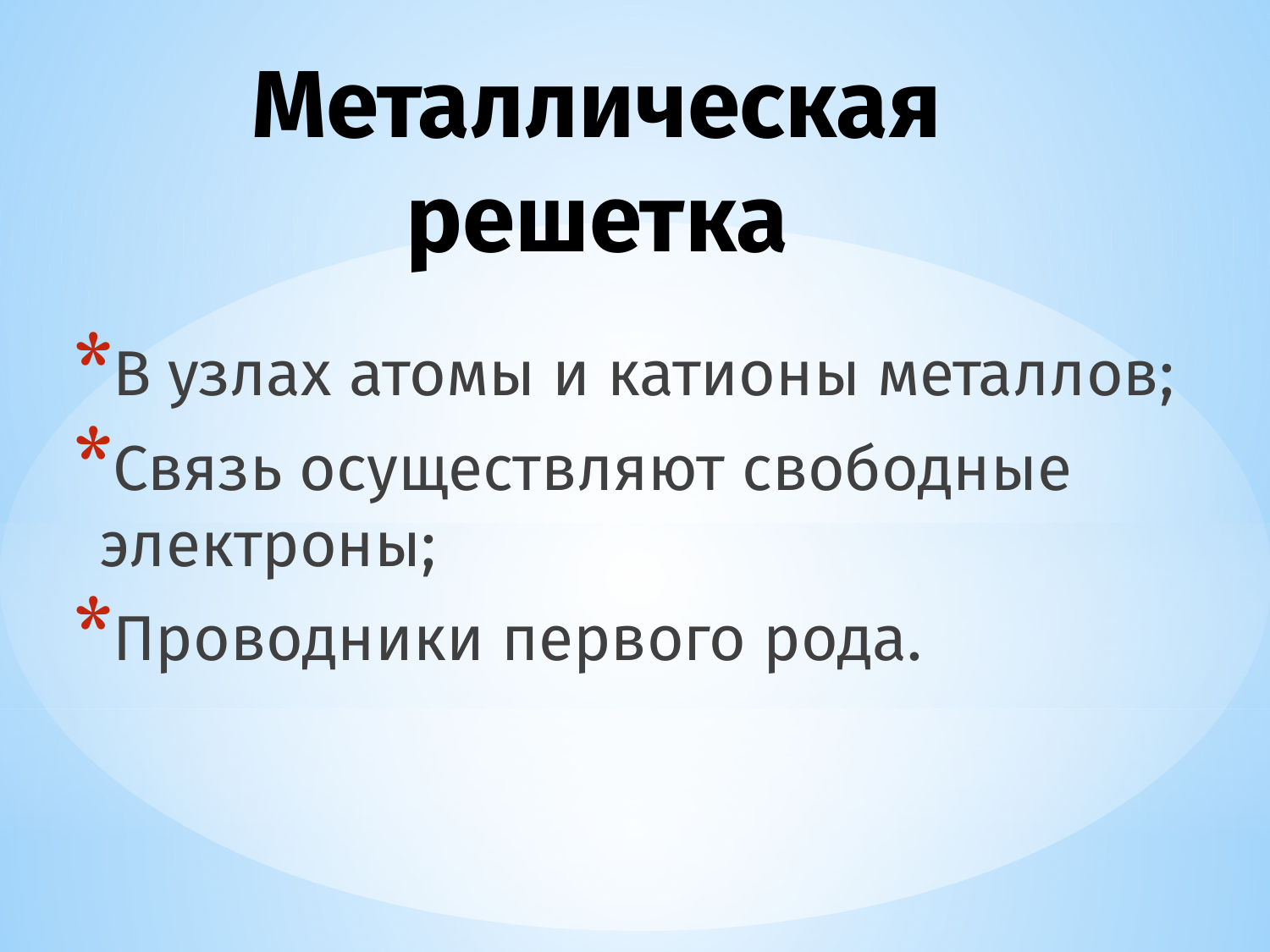

# Металлическая решетка
В узлах атомы и катионы металлов;
Связь осуществляют свободные электроны;
Проводники первого рода.